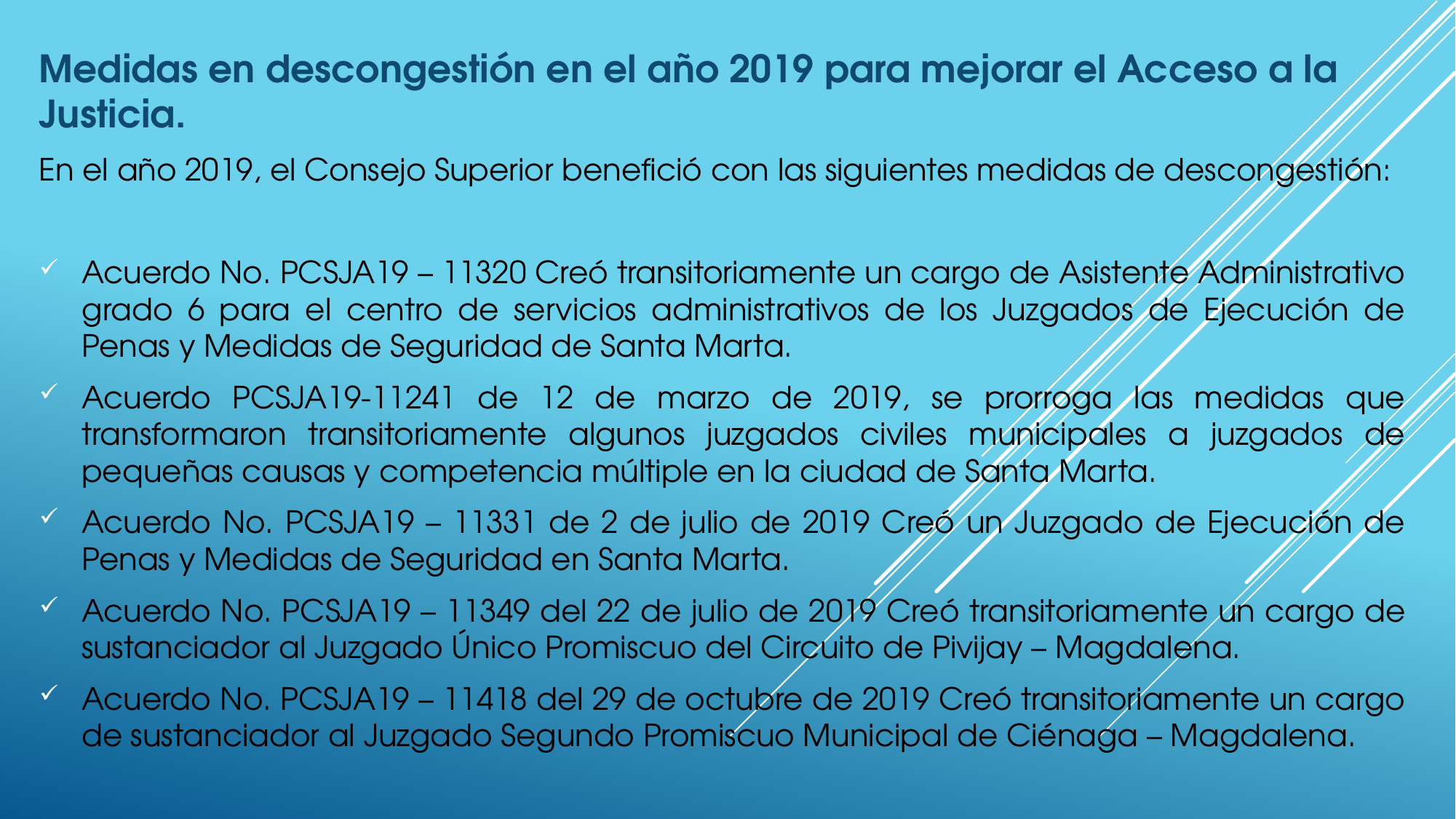

Medidas en descongestión en el año 2019 para mejorar el Acceso a la Justicia.
En el año 2019, el Consejo Superior benefició con las siguientes medidas de descongestión:

Acuerdo No. PCSJA19 – 11320 Creó transitoriamente un cargo de Asistente Administrativo grado 6 para el centro de servicios administrativos de los Juzgados de Ejecución de Penas y Medidas de Seguridad de Santa Marta.
Acuerdo PCSJA19-11241 de 12 de marzo de 2019, se prorroga las medidas que transformaron transitoriamente algunos juzgados civiles municipales a juzgados de pequeñas causas y competencia múltiple en la ciudad de Santa Marta.
Acuerdo No. PCSJA19 – 11331 de 2 de julio de 2019 Creó un Juzgado de Ejecución de Penas y Medidas de Seguridad en Santa Marta.
Acuerdo No. PCSJA19 – 11349 del 22 de julio de 2019 Creó transitoriamente un cargo de sustanciador al Juzgado Único Promiscuo del Circuito de Pivijay – Magdalena.
Acuerdo No. PCSJA19 – 11418 del 29 de octubre de 2019 Creó transitoriamente un cargo de sustanciador al Juzgado Segundo Promiscuo Municipal de Ciénaga – Magdalena.